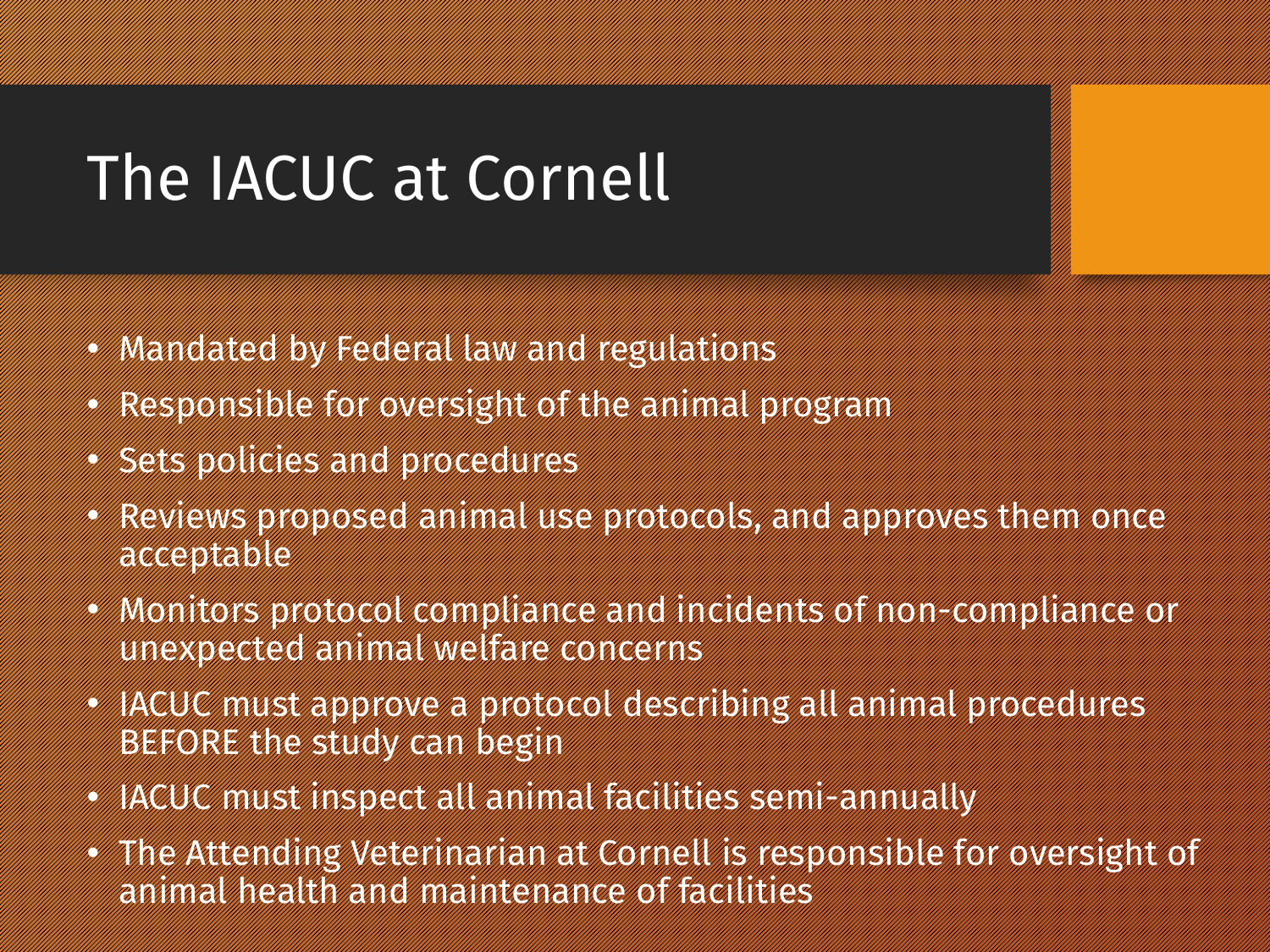

# The IACUC at Cornell
Mandated by Federal law and regulations
Responsible for oversight of the animal program
Sets policies and procedures
Reviews proposed animal use protocols, and approves them once acceptable
Monitors protocol compliance and incidents of non-compliance or unexpected animal welfare concerns
IACUC must approve a protocol describing all animal procedures BEFORE the study can begin
IACUC must inspect all animal facilities semi-annually
The Attending Veterinarian at Cornell is responsible for oversight of animal health and maintenance of facilities